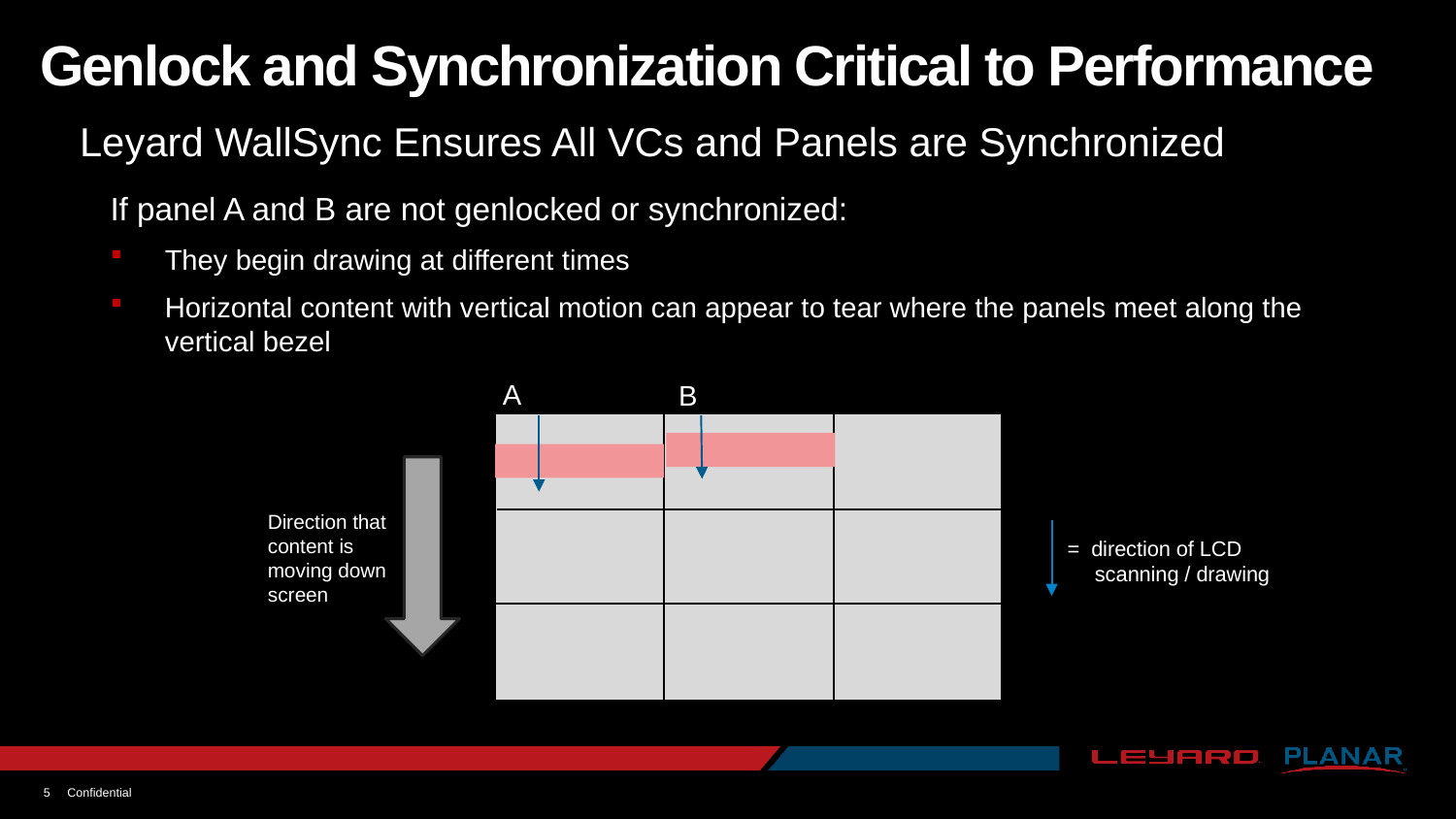

# Genlock and Synchronization Critical to Performance
Leyard WallSync Ensures All VCs and Panels are Synchronized
If panel A and B are not genlocked or synchronized:
They begin drawing at different times
Horizontal content with vertical motion can appear to tear where the panels meet along the vertical bezel
A
B

Direction that content is moving down screen
=  direction of LCD scanning / drawing